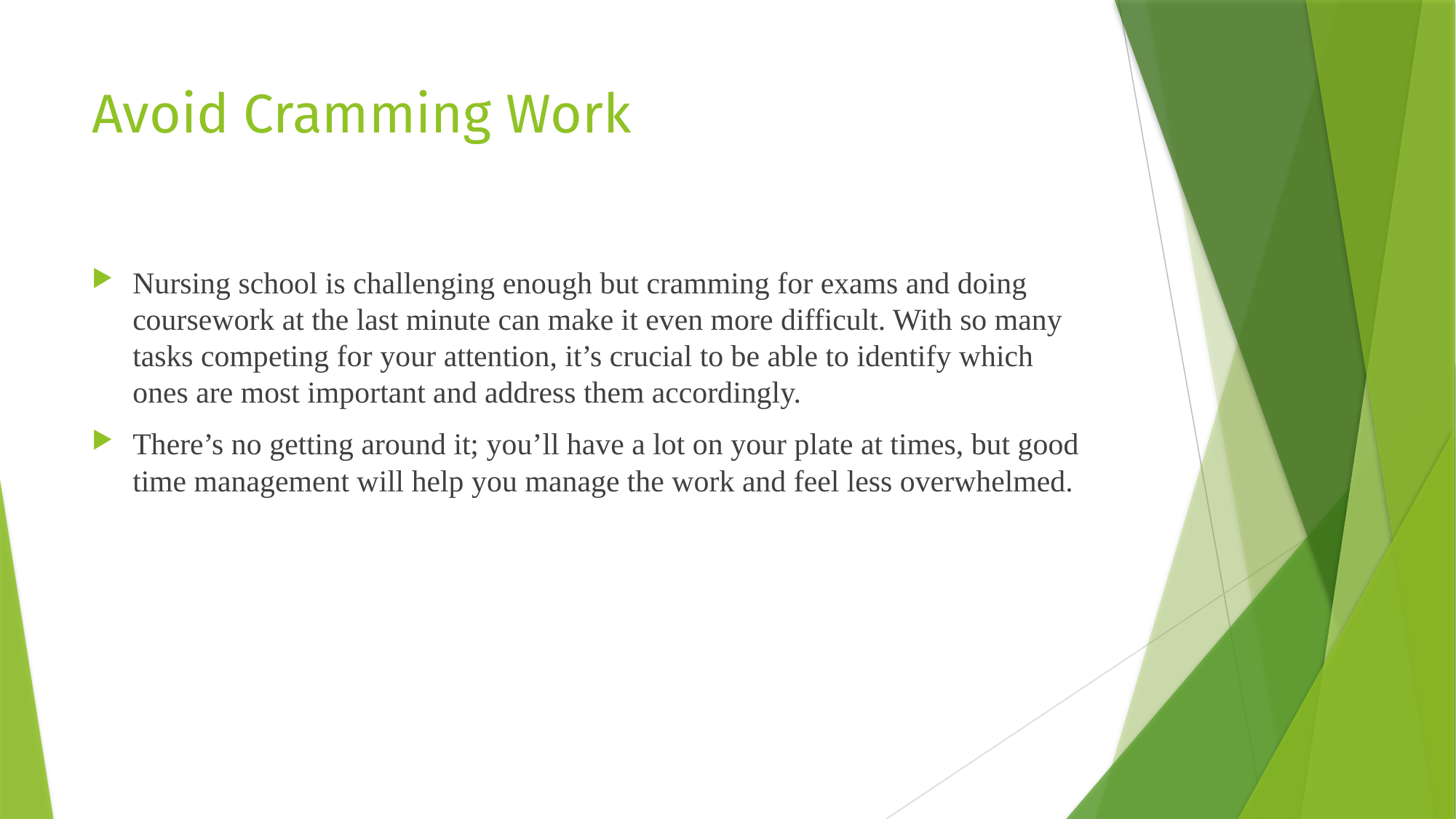

# Avoid Cramming Work
Nursing school is challenging enough but cramming for exams and doing coursework at the last minute can make it even more difficult. With so many tasks competing for your attention, it’s crucial to be able to identify which ones are most important and address them accordingly.
There’s no getting around it; you’ll have a lot on your plate at times, but good time management will help you manage the work and feel less overwhelmed.